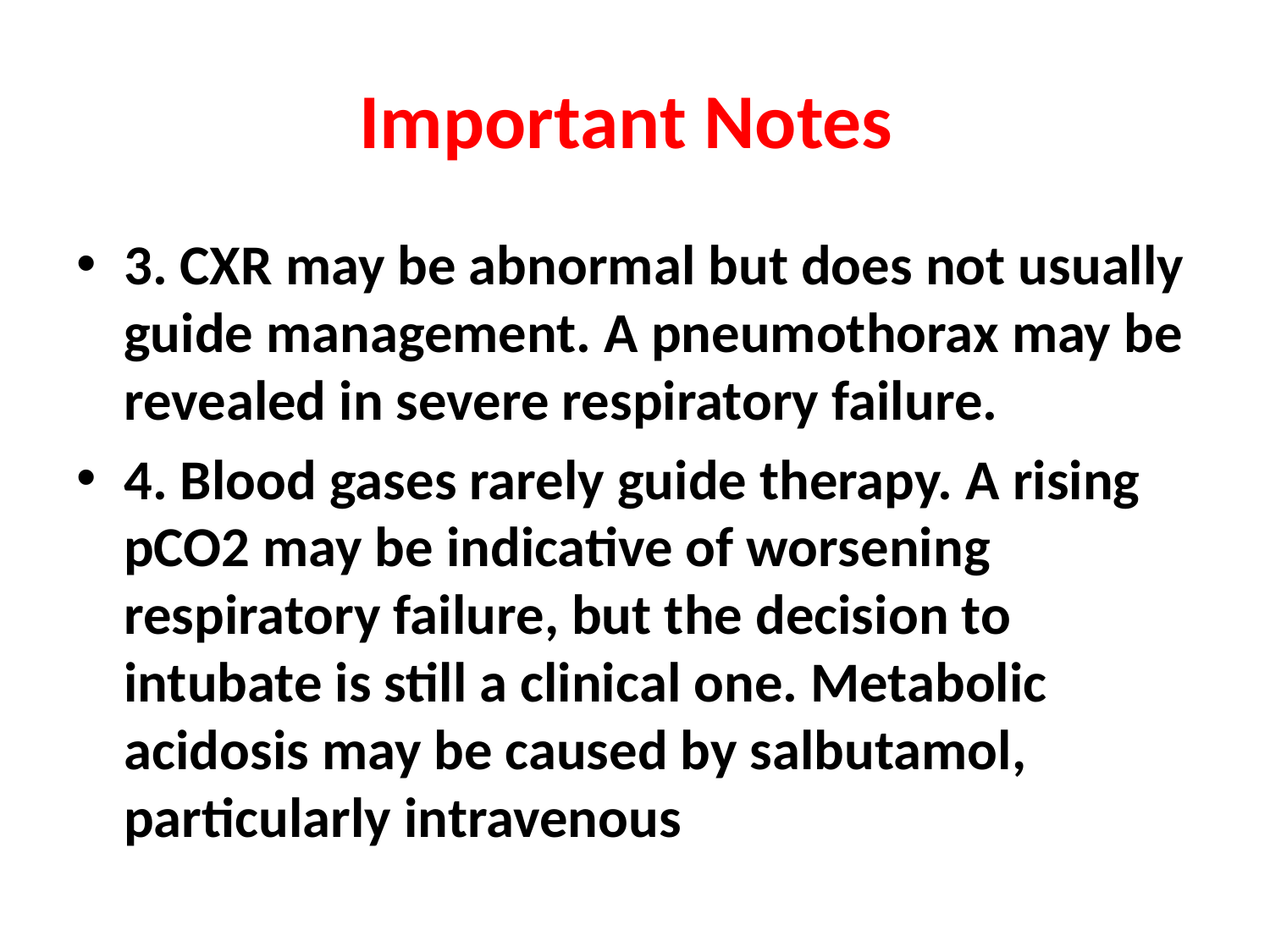

# Important Notes
3. CXR may be abnormal but does not usually guide management. A pneumothorax may be revealed in severe respiratory failure.
4. Blood gases rarely guide therapy. A rising pCO2 may be indicative of worsening respiratory failure, but the decision to intubate is still a clinical one. Metabolic acidosis may be caused by salbutamol, particularly intravenous